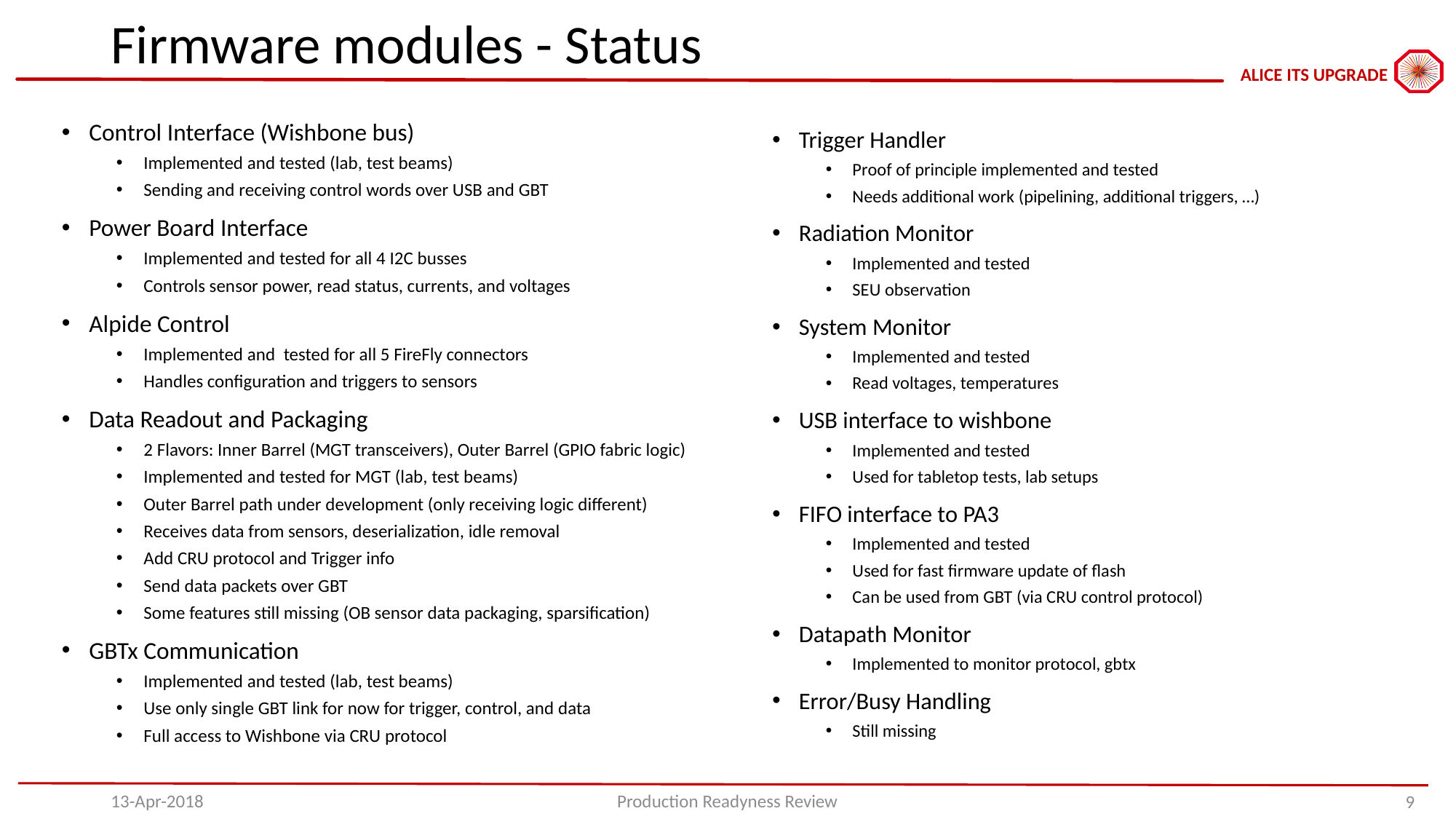

# Firmware modules - Status
Control Interface (Wishbone bus)
Implemented and tested (lab, test beams)
Sending and receiving control words over USB and GBT
Power Board Interface
Implemented and tested for all 4 I2C busses
Controls sensor power, read status, currents, and voltages
Alpide Control
Implemented and  tested for all 5 FireFly connectors
Handles configuration and triggers to sensors
Data Readout and Packaging
2 Flavors: Inner Barrel (MGT transceivers), Outer Barrel (GPIO fabric logic)
Implemented and tested for MGT (lab, test beams)
Outer Barrel path under development (only receiving logic different)
Receives data from sensors, deserialization, idle removal
Add CRU protocol and Trigger info
Send data packets over GBT
Some features still missing (OB sensor data packaging, sparsification)
GBTx Communication
Implemented and tested (lab, test beams)
Use only single GBT link for now for trigger, control, and data
Full access to Wishbone via CRU protocol

Trigger Handler
Proof of principle implemented and tested
Needs additional work (pipelining, additional triggers, …)
Radiation Monitor
Implemented and tested
SEU observation
System Monitor
Implemented and tested
Read voltages, temperatures
USB interface to wishbone
Implemented and tested
Used for tabletop tests, lab setups
FIFO interface to PA3
Implemented and tested
Used for fast firmware update of flash
Can be used from GBT (via CRU control protocol)
Datapath Monitor
Implemented to monitor protocol, gbtx
Error/Busy Handling
Still missing

13-Apr-2018
Production Readyness Review
9